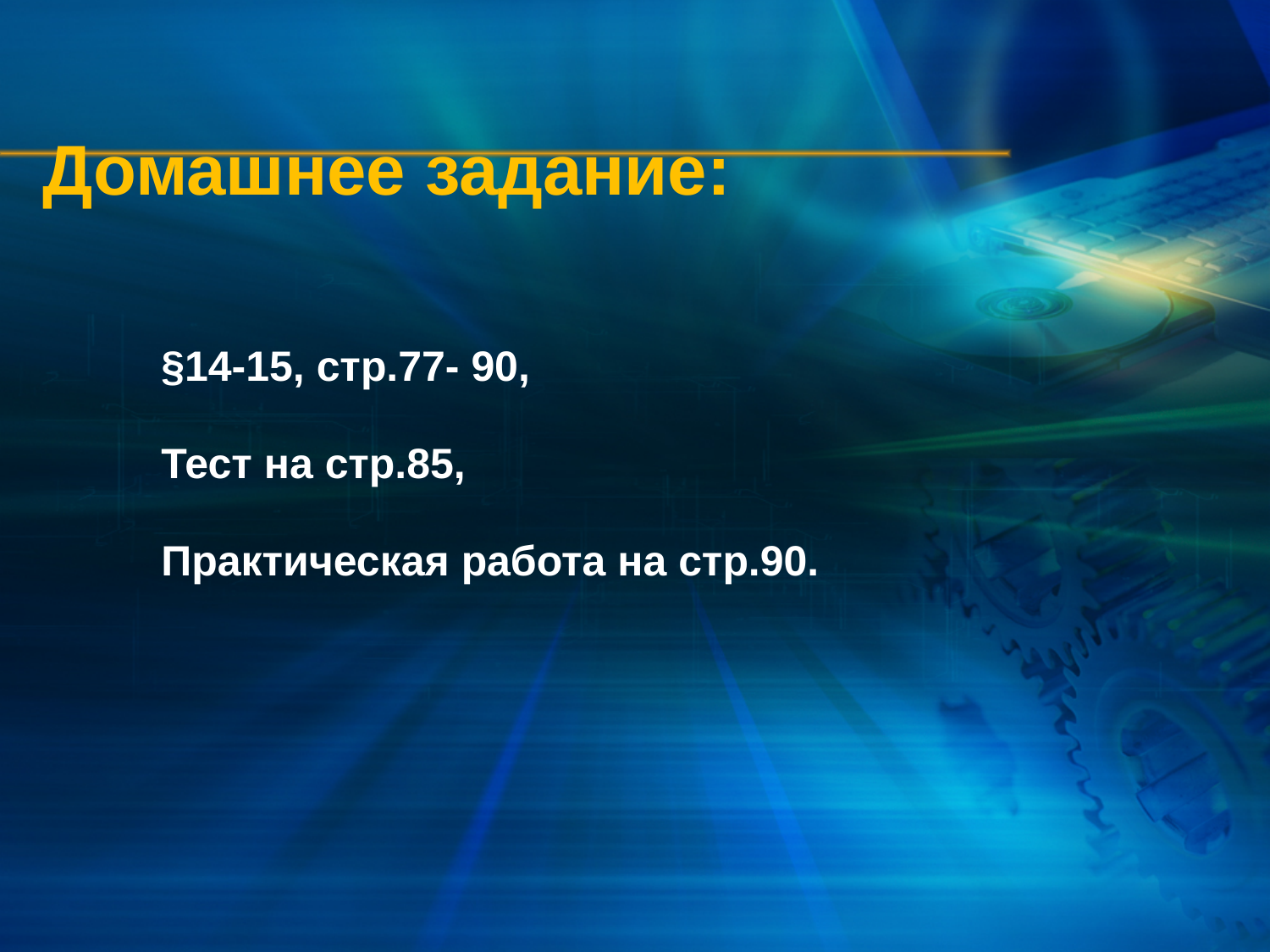

# Домашнее задание:
§14-15, стр.77- 90,
Тест на стр.85,
Практическая работа на стр.90.